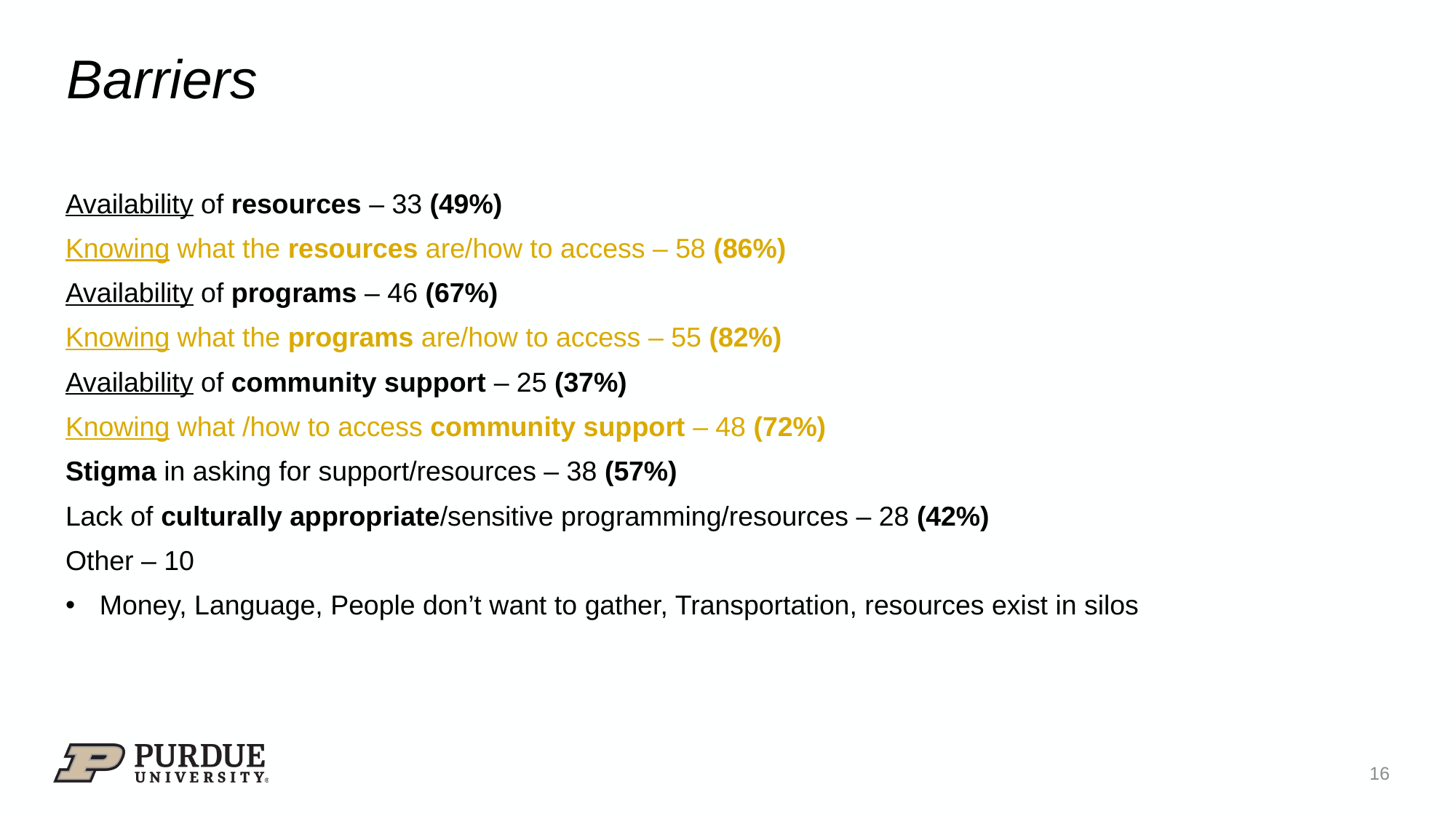

# Barriers

Availability of resources – 33 (49%)
Knowing what the resources are/how to access – 58 (86%)
Availability of programs – 46 (67%)
Knowing what the programs are/how to access – 55 (82%)
Availability of community support – 25 (37%)
Knowing what /how to access community support – 48 (72%)
Stigma in asking for support/resources – 38 (57%)
Lack of culturally appropriate/sensitive programming/resources – 28 (42%)
Other – 10
Money, Language, People don’t want to gather, Transportation, resources exist in silos

16